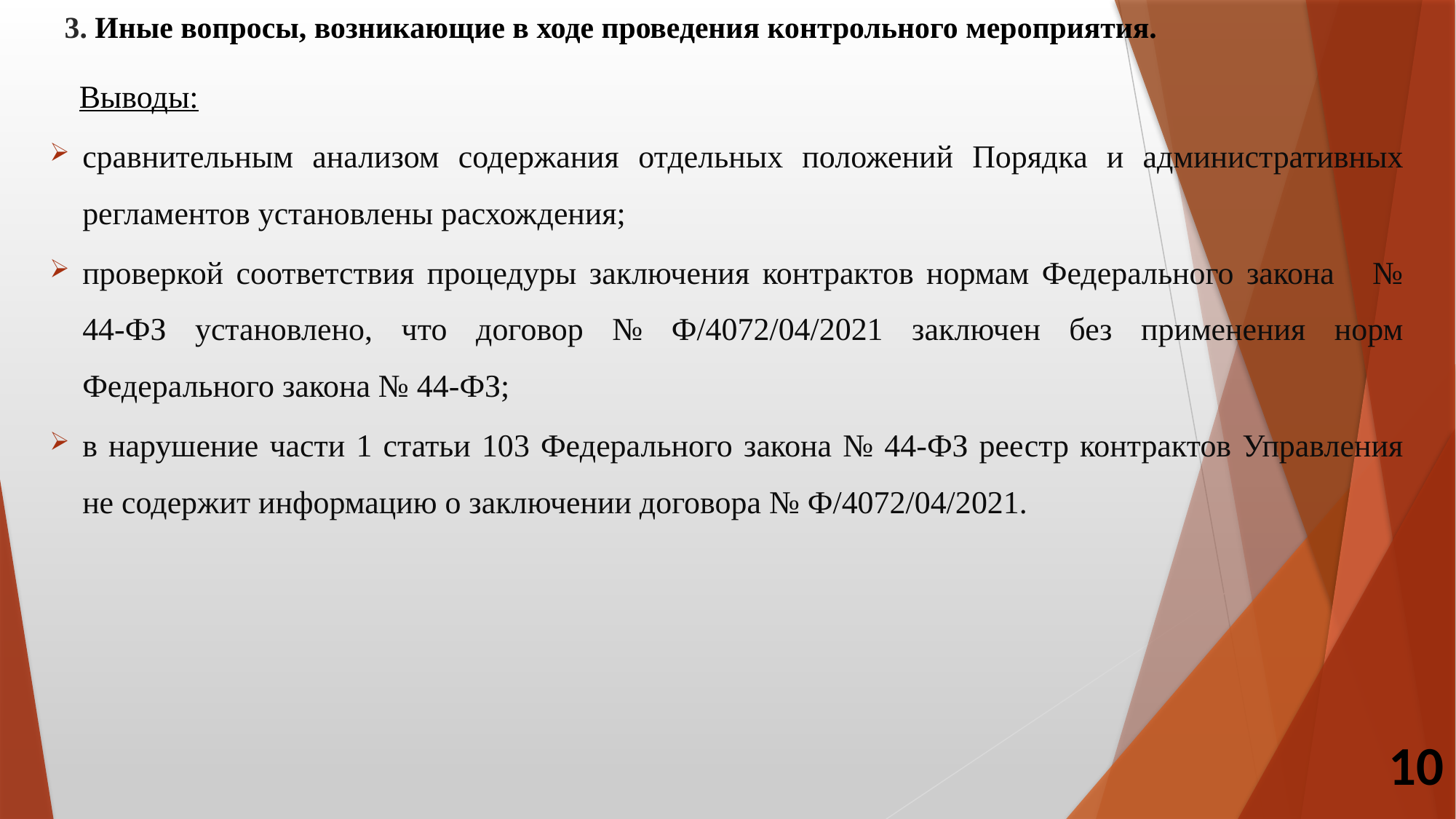

3. Иные вопросы, возникающие в ходе проведения контрольного мероприятия.
   Выводы:
сравнительным анализом содержания отдельных положений Порядка и административных регламентов установлены расхождения;
проверкой соответствия процедуры заключения контрактов нормам Федерального закона   № 44-ФЗ установлено, что договор № Ф/4072/04/2021 заключен без применения норм Федерального закона № 44-ФЗ;
в нарушение части 1 статьи 103 Федерального закона № 44-ФЗ реестр контрактов Управления не содержит информацию о заключении договора № Ф/4072/04/2021.

10